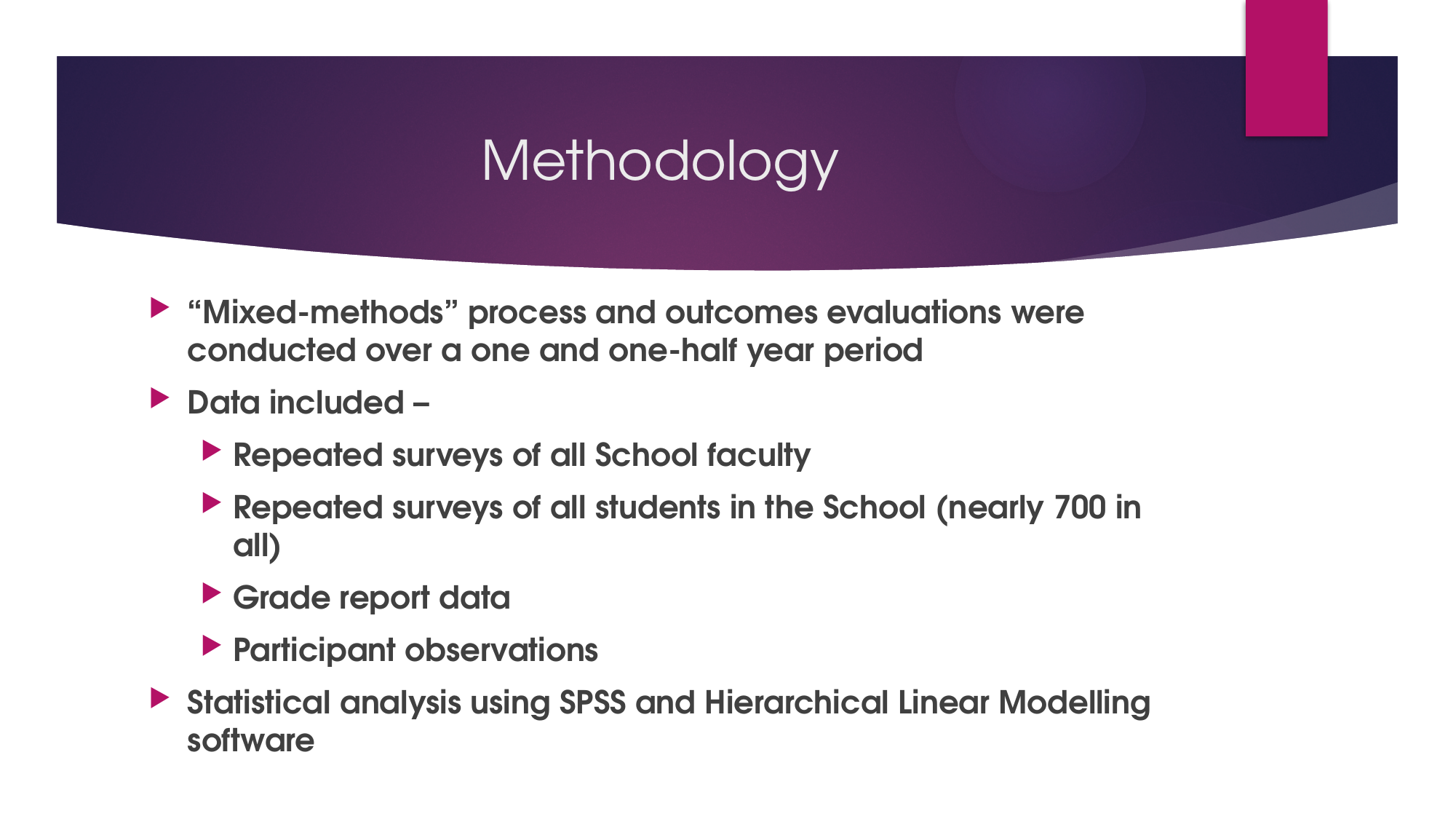

# Methodology
“Mixed-methods” process and outcomes evaluations were conducted over a one and one-half year period
Data included –
Repeated surveys of all School faculty
Repeated surveys of all students in the School (nearly 700 in all)
Grade report data
Participant observations
Statistical analysis using SPSS and Hierarchical Linear Modelling software